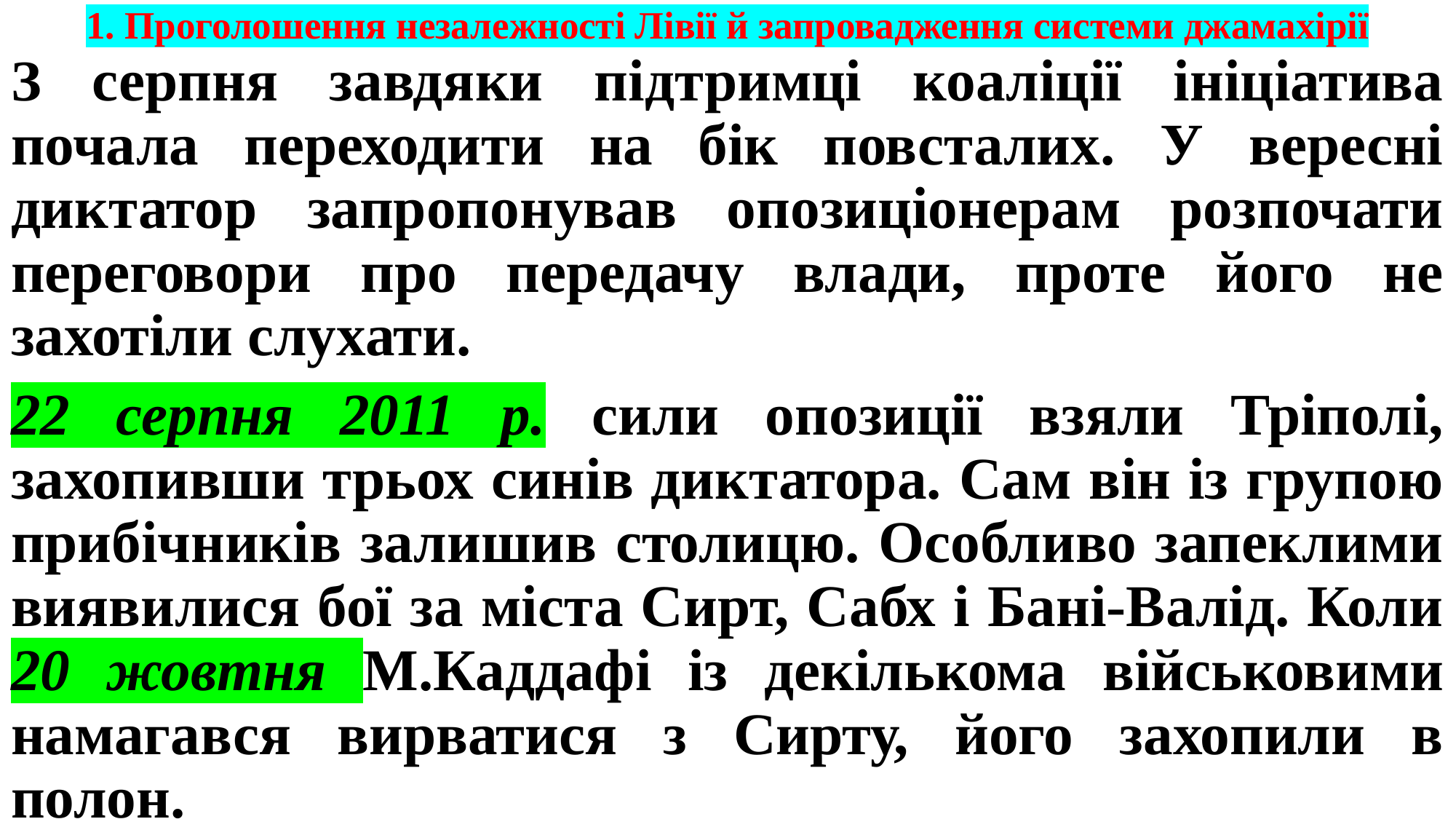

# 1. Проголошення незалежності Лівії й запровадження системи джамахірії
З серпня завдяки підтримці коаліції ініціатива почала переходити на бік повсталих. У вересні диктатор запропонував опозиціонерам розпочати переговори про передачу влади, проте його не захотіли слухати.
22 серпня 2011 р. сили опозиції взяли Тріполі, захопивши трьох синів диктатора. Сам він із групою прибічників залишив столицю. Особливо запеклими виявилися бої за міста Сирт, Сабх і Бані-Валід. Коли 20 жовтня М.Каддафі із декількома військовими намагався вирватися з Сирту, його захопили в полон.